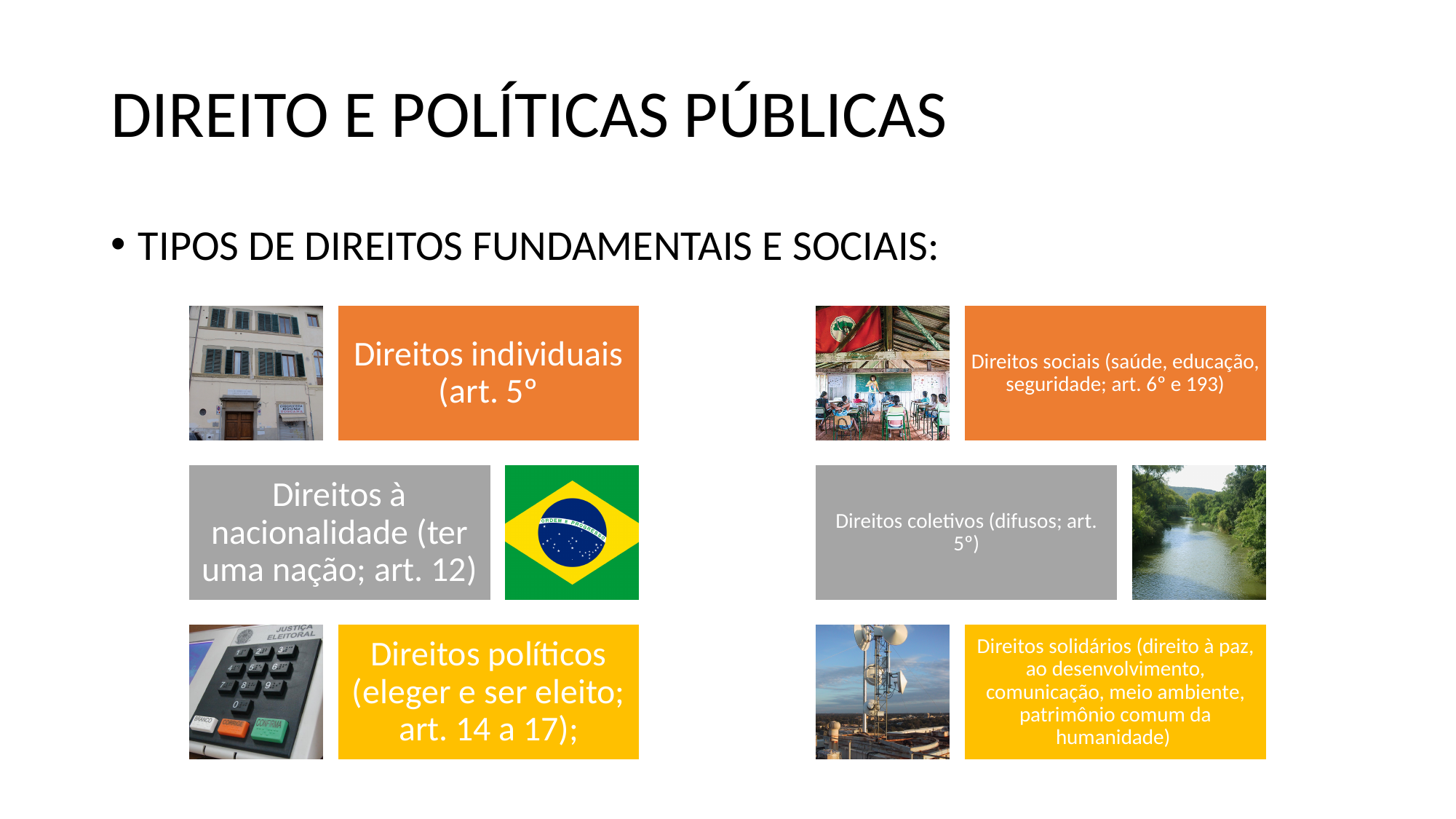

# DIREITO E POLÍTICAS PÚBLICAS
TIPOS DE DIREITOS FUNDAMENTAIS E SOCIAIS:
Direitos individuais (art. 5º
Direitos à nacionalidade (ter uma nação; art. 12)
Direitos políticos (eleger e ser eleito; art. 14 a 17);
Direitos sociais (saúde, educação, seguridade; art. 6º e 193)
Direitos coletivos (difusos; art. 5º)
Direitos solidários (direito à paz, ao desenvolvimento, comunicação, meio ambiente, patrimônio comum da humanidade)